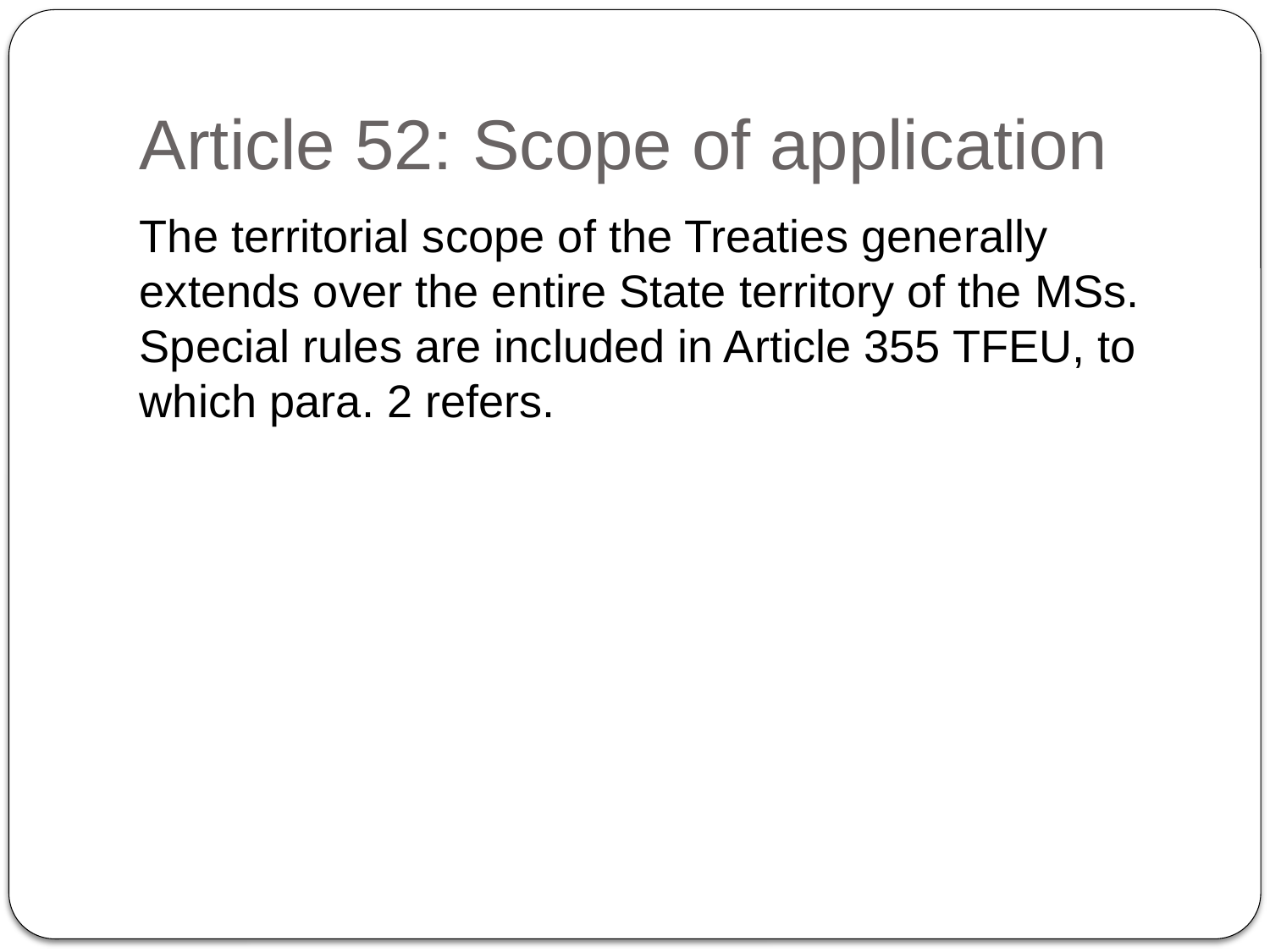

# Article 52: Scope of application
The territorial scope of the Treaties generally extends over the entire State territory of the MSs. Special rules are included in Article 355 TFEU, to which para. 2 refers.